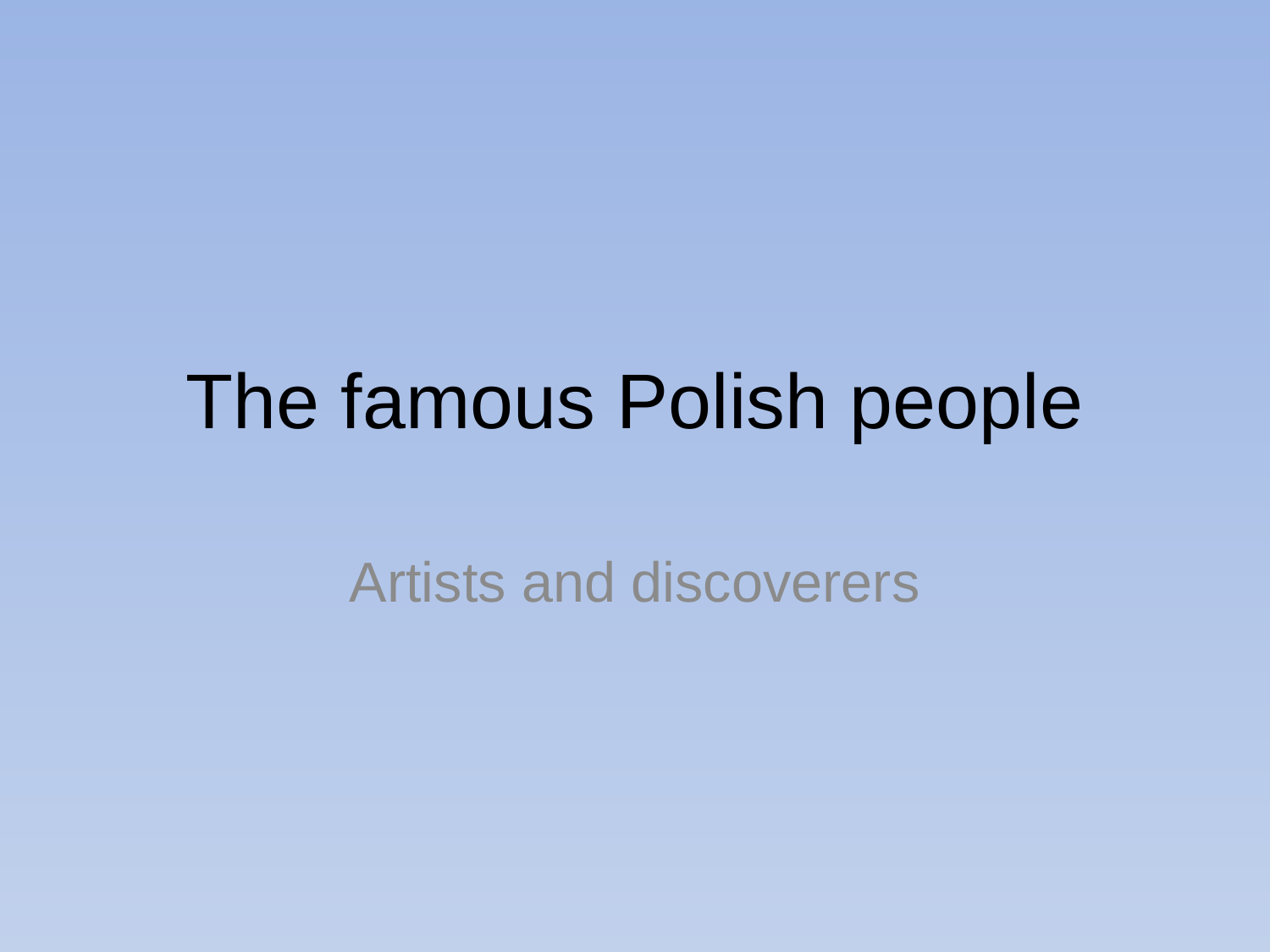

# The famous Polish people
Artists and discoverers